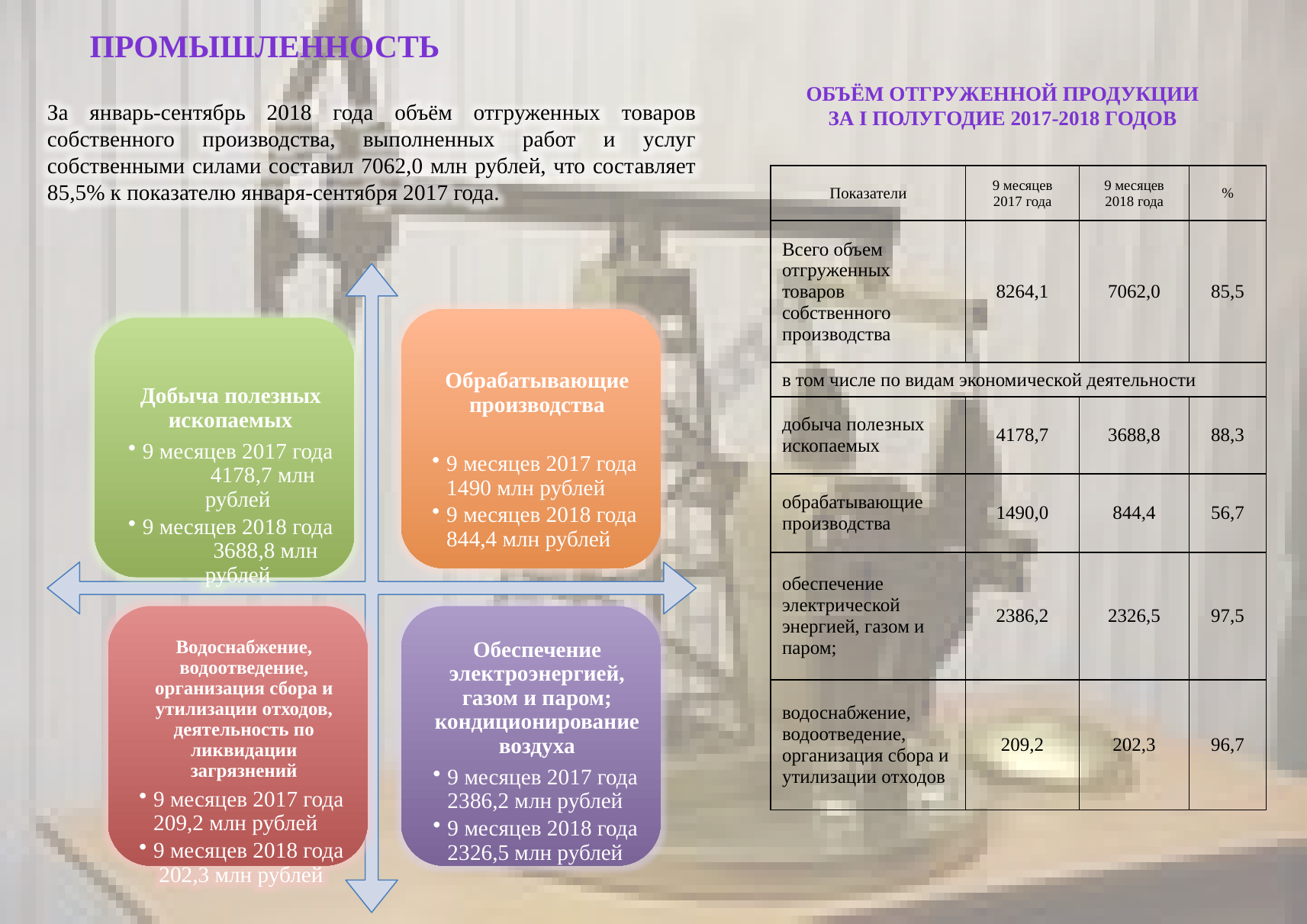

# Промышленность
Объём отгруженной продукции
За I полугодие 2017-2018 годов
За январь-сентябрь 2018 года объём отгруженных товаров собственного производства, выполненных работ и услуг собственными силами составил 7062,0 млн рублей, что составляет 85,5% к показателю января-сентября 2017 года.
| Показатели | 9 месяцев 2017 года | 9 месяцев 2018 года | % |
| --- | --- | --- | --- |
| Всего объем отгруженных товаров собственного производства | 8264,1 | 7062,0 | 85,5 |
| в том числе по видам экономической деятельности |  |  |  |
| добыча полезных ископаемых | 4178,7 | 3688,8 | 88,3 |
| обрабатывающие производства | 1490,0 | 844,4 | 56,7 |
| обеспечение электрической энергией, газом и паром; | 2386,2 | 2326,5 | 97,5 |
| водоснабжение, водоотведение, организация сбора и утилизации отходов | 209,2 | 202,3 | 96,7 |

Добыча полезных ископаемых
9 месяцев 2017 года          4178,7 млн рублей
9 месяцев 2018 года           3688,8 млн рублей

Обрабатывающие производства

9 месяцев 2017 года 1490 млн рублей
9 месяцев 2018 года 844,4 млн рублей
Водоснабжение, водоотведение, организация сбора и утилизации отходов, деятельность по ликвидации загрязнений
9 месяцев 2017 года 209,2 млн рублей
9 месяцев 2018 года  202,3 млн рублей
Обеспечение электроэнергией, газом и паром; кондиционирование воздуха
9 месяцев 2017 года 2386,2 млн рублей
9 месяцев 2018 года 2326,5 млн рублей